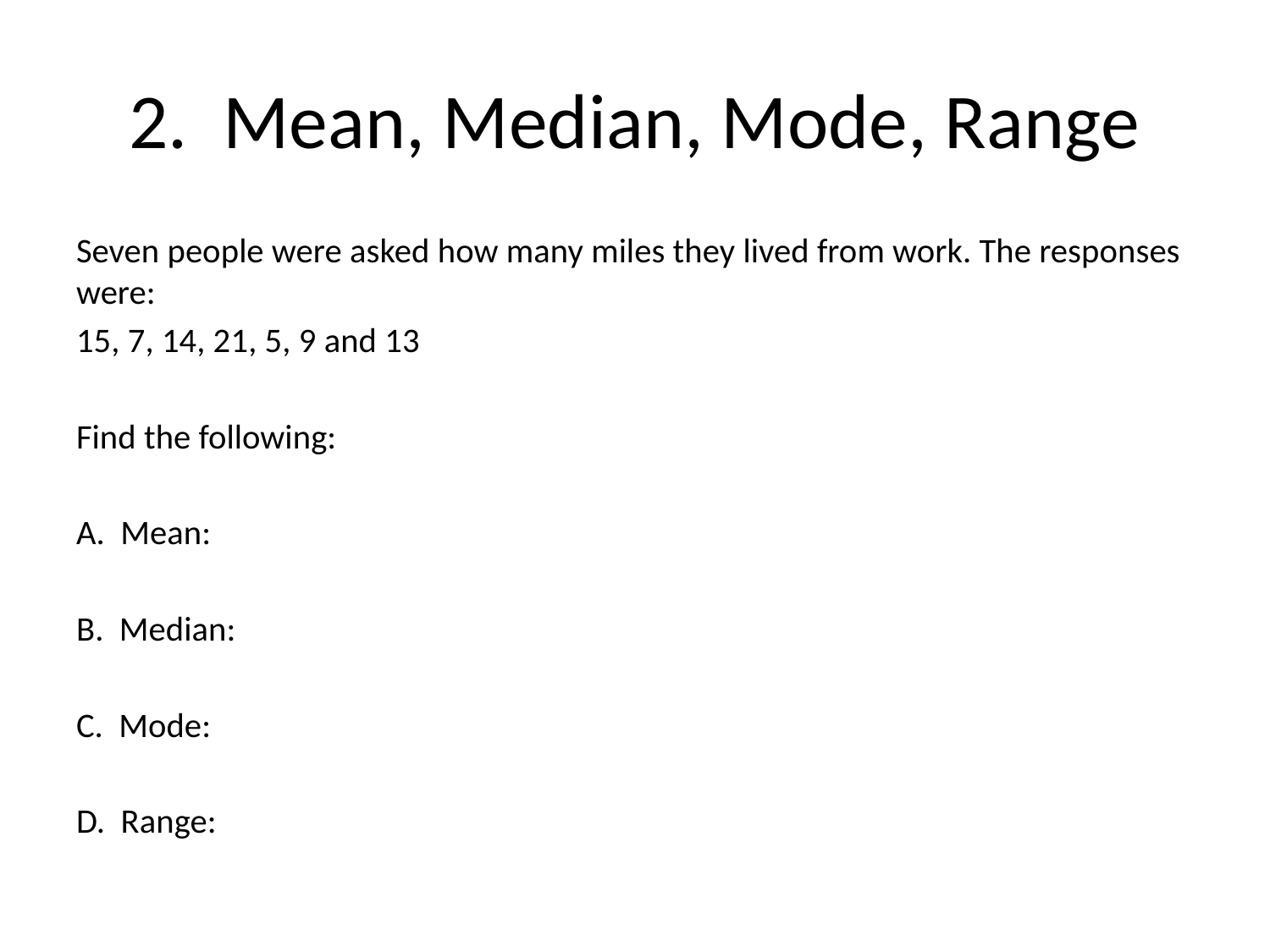

# 2.  Mean, Median, Mode, Range
Seven people were asked how many miles they lived from work. The responses were:
15, 7, 14, 21, 5, 9 and 13

Find the following:

A.  Mean:

B.  Median:

C.  Mode:

D.  Range: